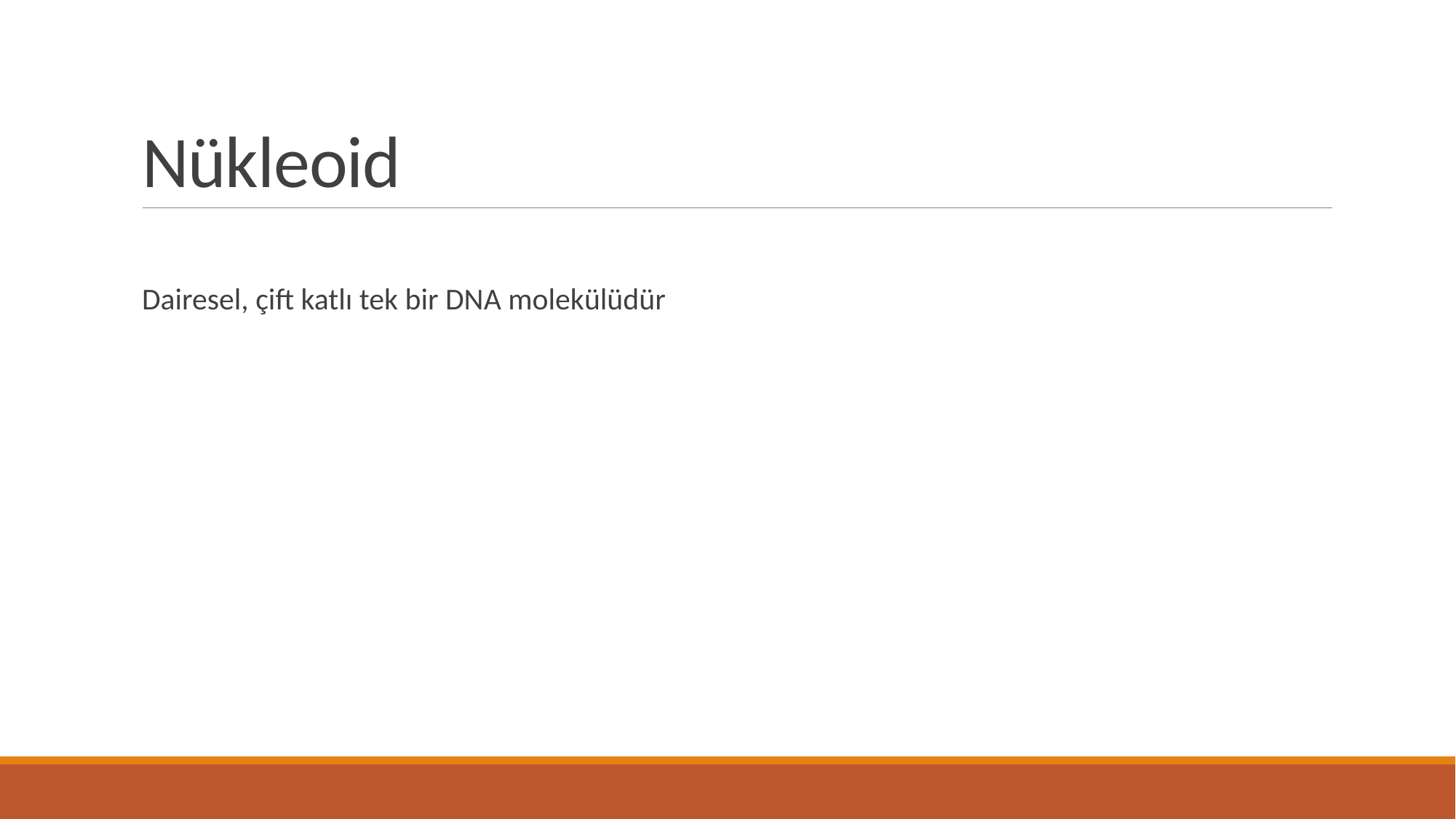

# Nükleoid

Dairesel, çift katlı tek bir DNA molekülüdür